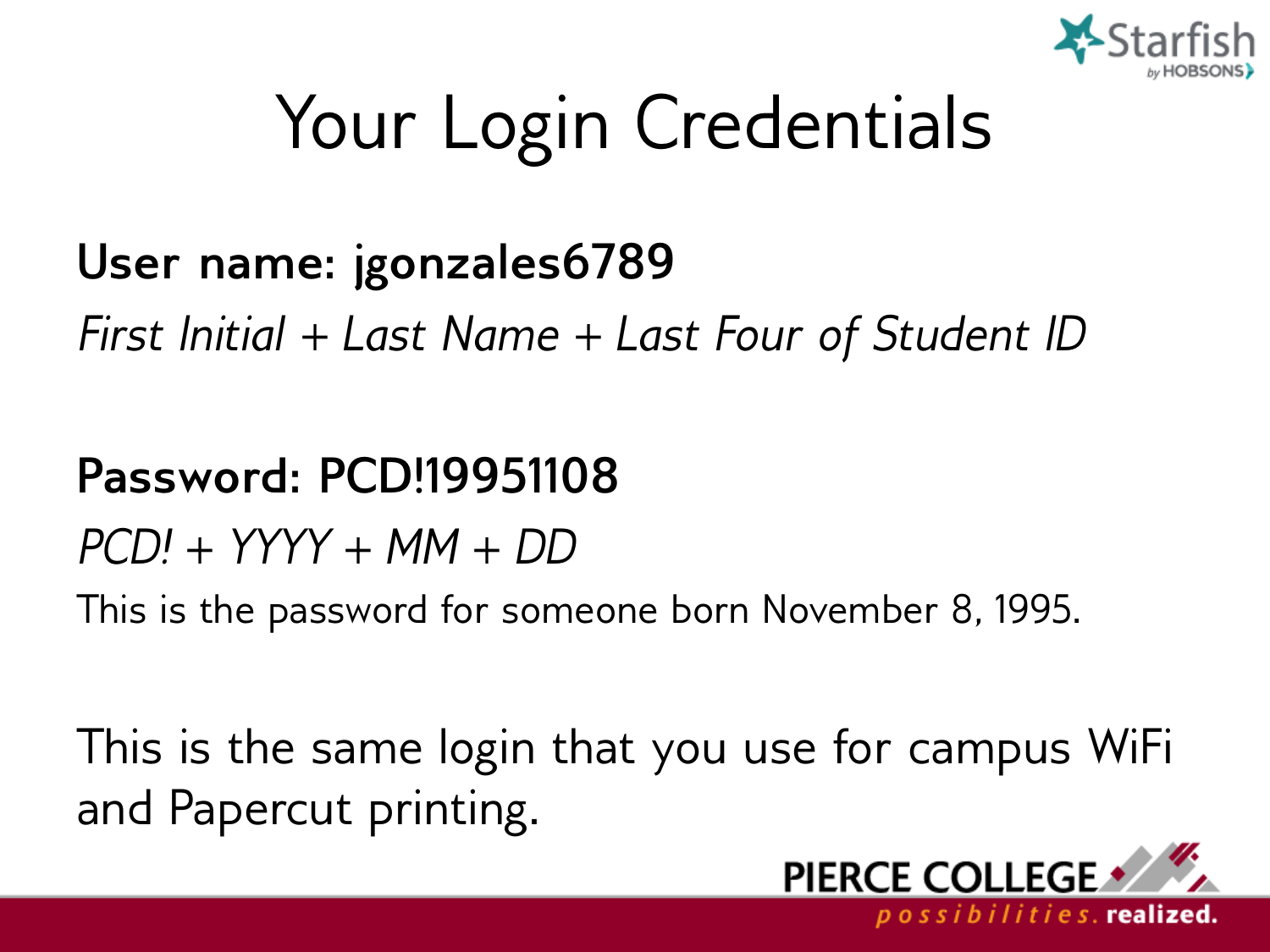

# Your Login Credentials
User name: jgonzales6789
First Initial + Last Name + Last Four of Student ID

Password: PCD!19951108
PCD! + YYYY + MM + DD
This is the password for someone born November 8, 1995.

This is the same login that you use for campus WiFi and Papercut printing.